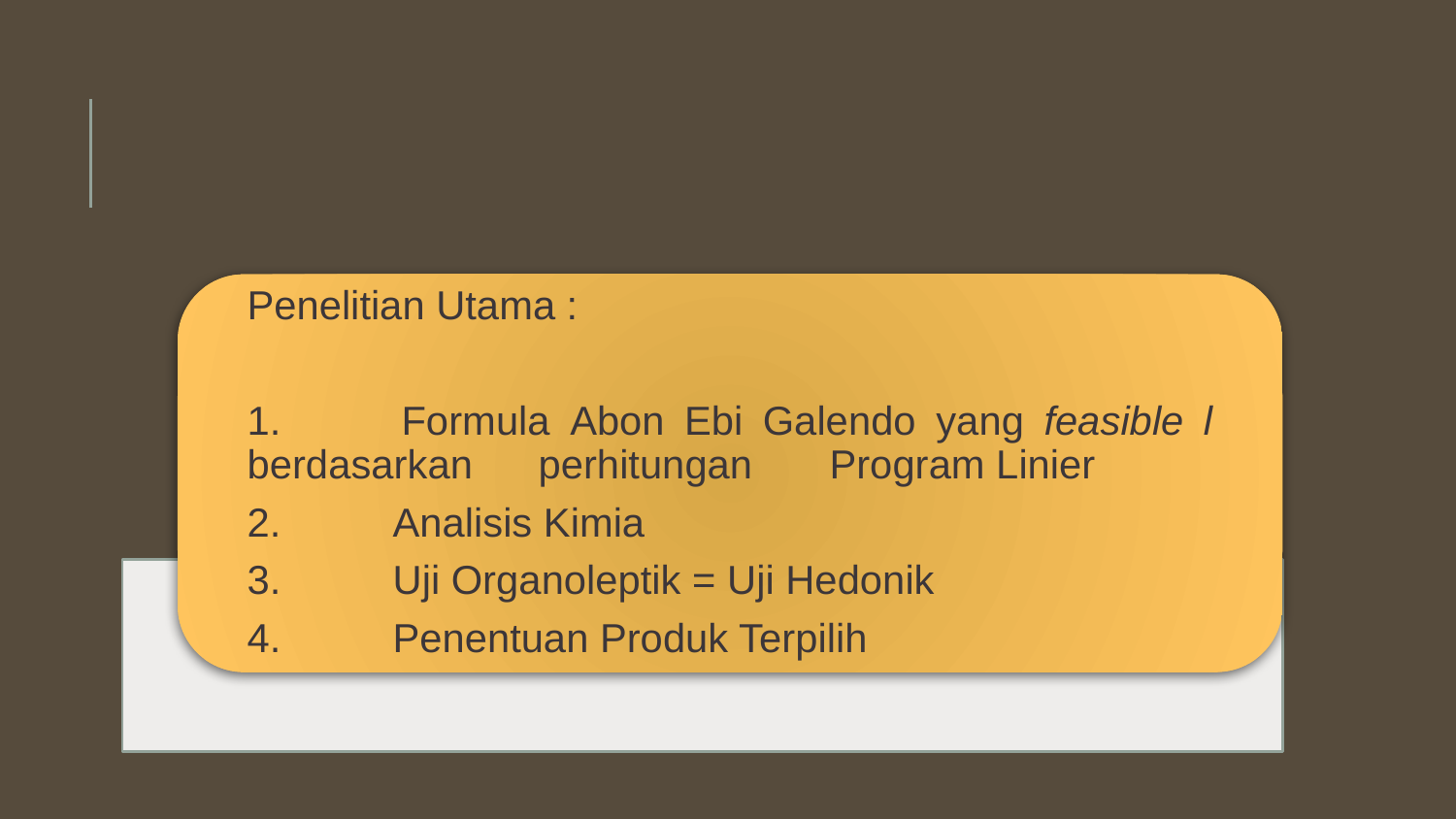

#
Penelitian Utama :

1. 	Formula Abon Ebi Galendo yang feasible l  berdasarkan 	perhitungan 	Program Linier
2. 	Analisis Kimia
3. 	Uji Organoleptik = Uji Hedonik
4. 	Penentuan Produk Terpilih